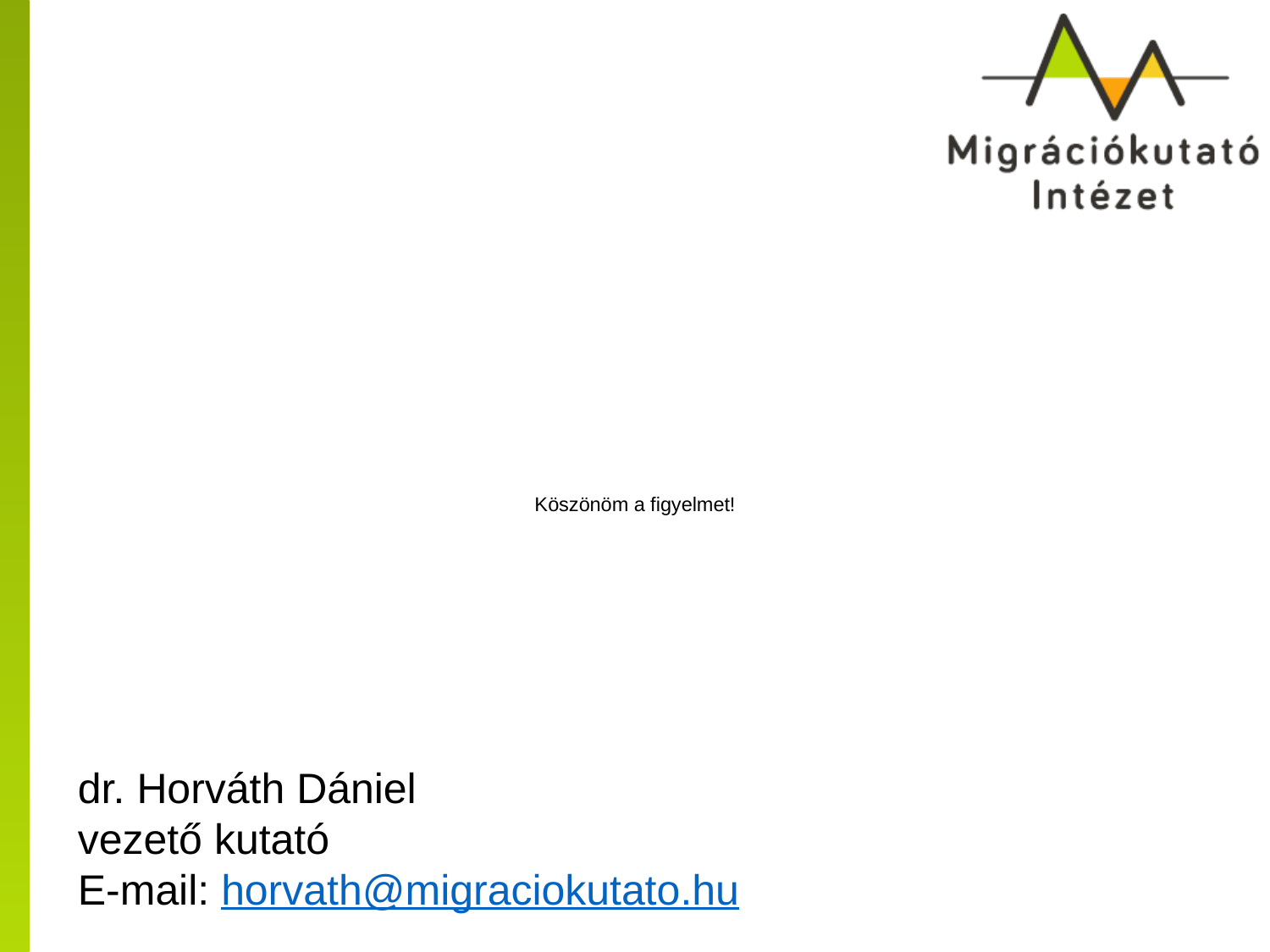

# Köszönöm a figyelmet!
dr. Horváth Dániel
vezető kutató
E-mail: horvath@migraciokutato.hu